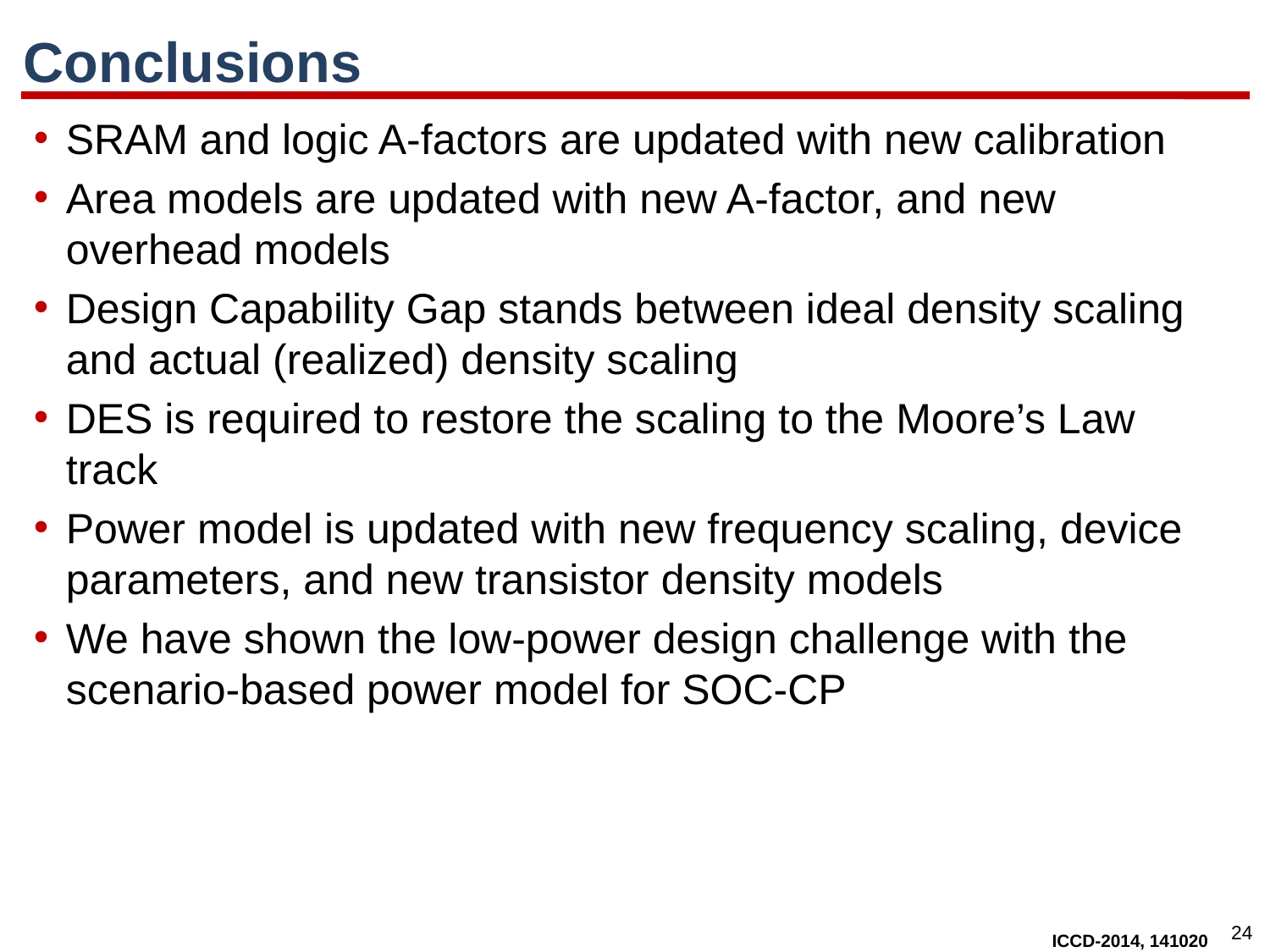

# Conclusions
SRAM and logic A-factors are updated with new calibration
Area models are updated with new A-factor, and new overhead models
Design Capability Gap stands between ideal density scaling and actual (realized) density scaling
DES is required to restore the scaling to the Moore’s Law track
Power model is updated with new frequency scaling, device parameters, and new transistor density models
We have shown the low-power design challenge with the scenario-based power model for SOC-CP